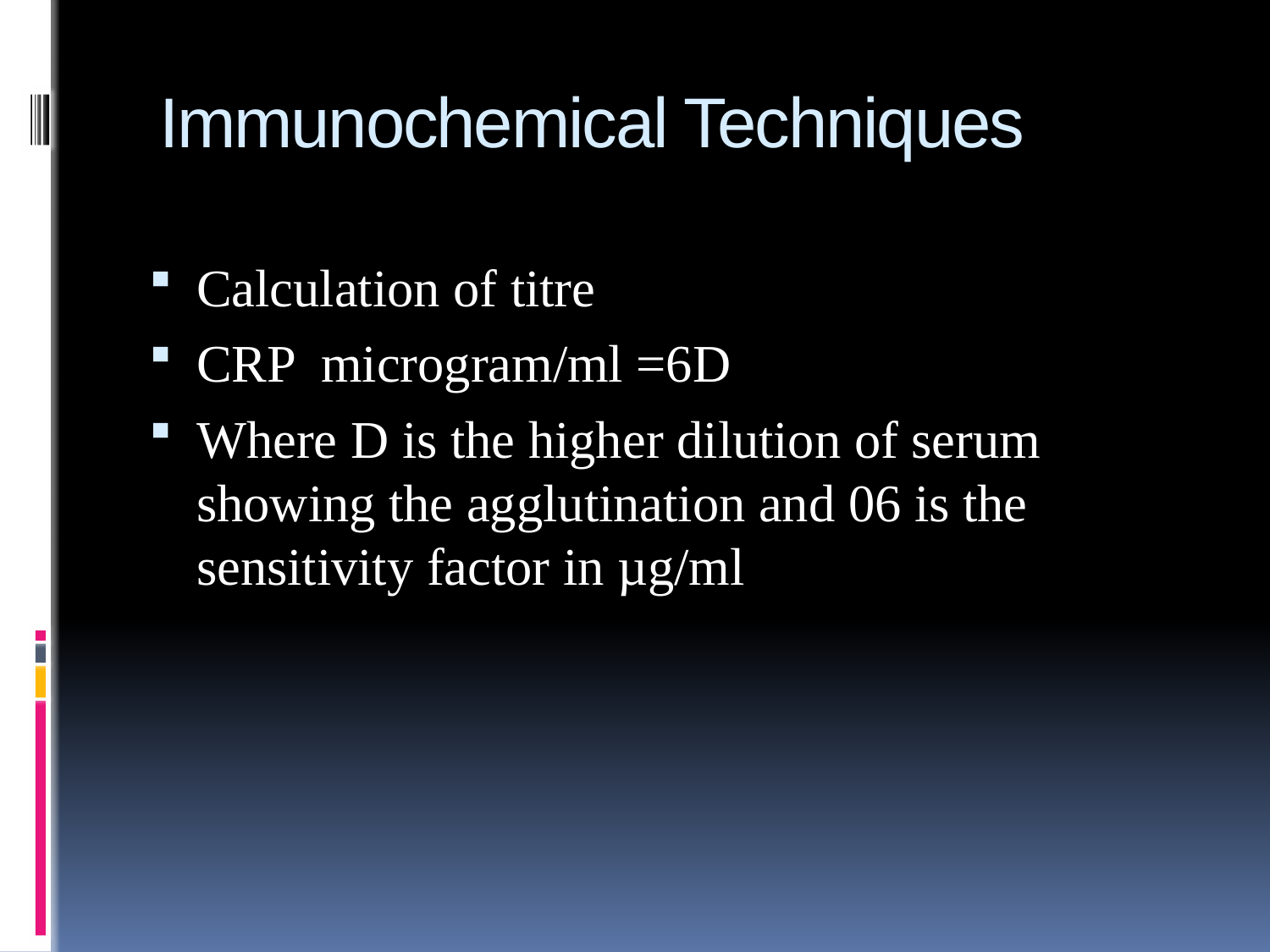

# Immunochemical Techniques
Calculation of titre
CRP  microgram/ml =6D
Where D is the higher dilution of serum showing the agglutination and 06 is the sensitivity factor in µg/ml